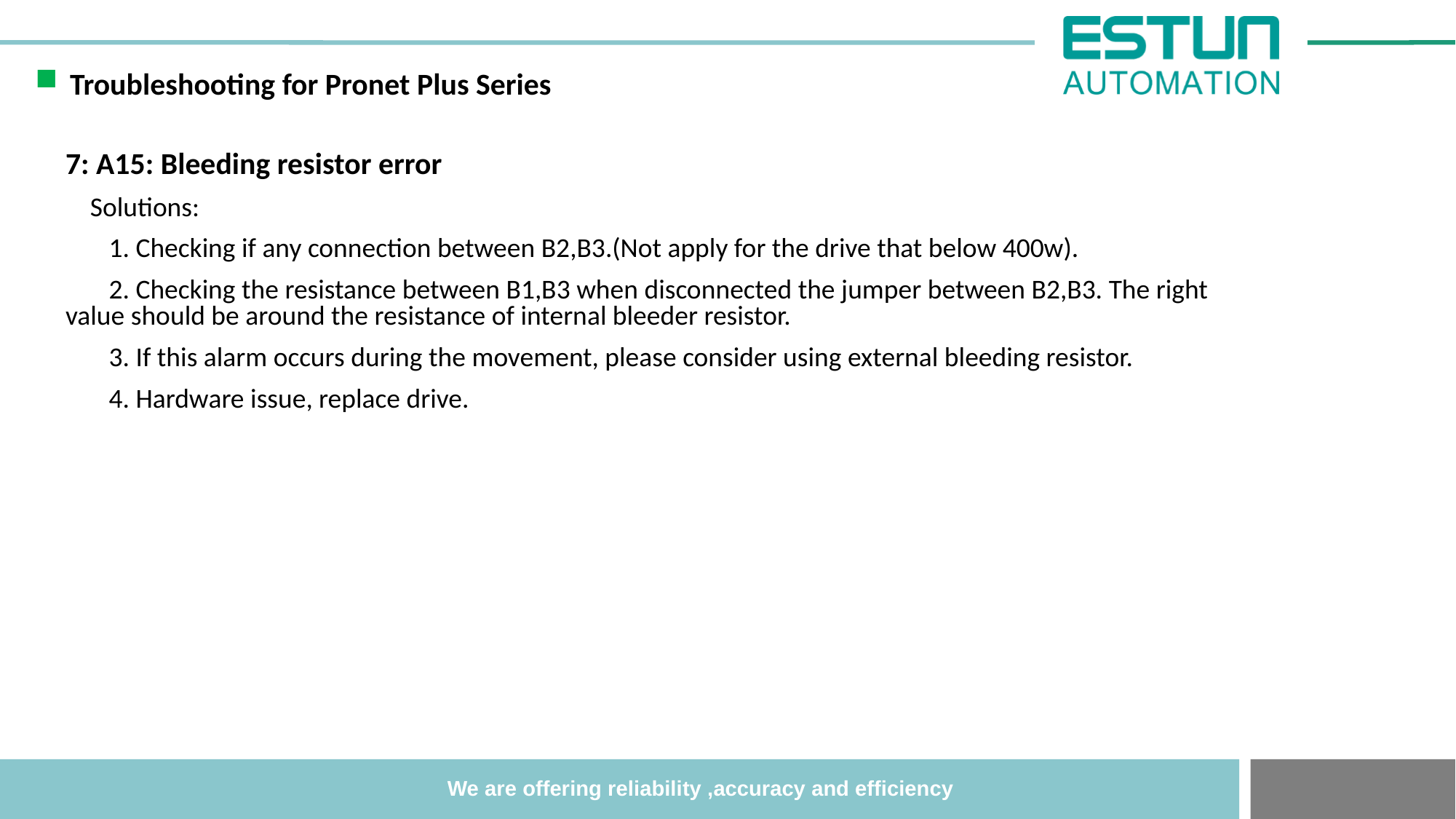

Troubleshooting for Pronet Plus Series
7: A15: Bleeding resistor error
    Solutions:
       1. Checking if any connection between B2,B3.(Not apply for the drive that below 400w).
       2. Checking the resistance between B1,B3 when disconnected the jumper between B2,B3. The right value should be around the resistance of internal bleeder resistor.
       3. If this alarm occurs during the movement, please consider using external bleeding resistor.
       4. Hardware issue, replace drive.

16